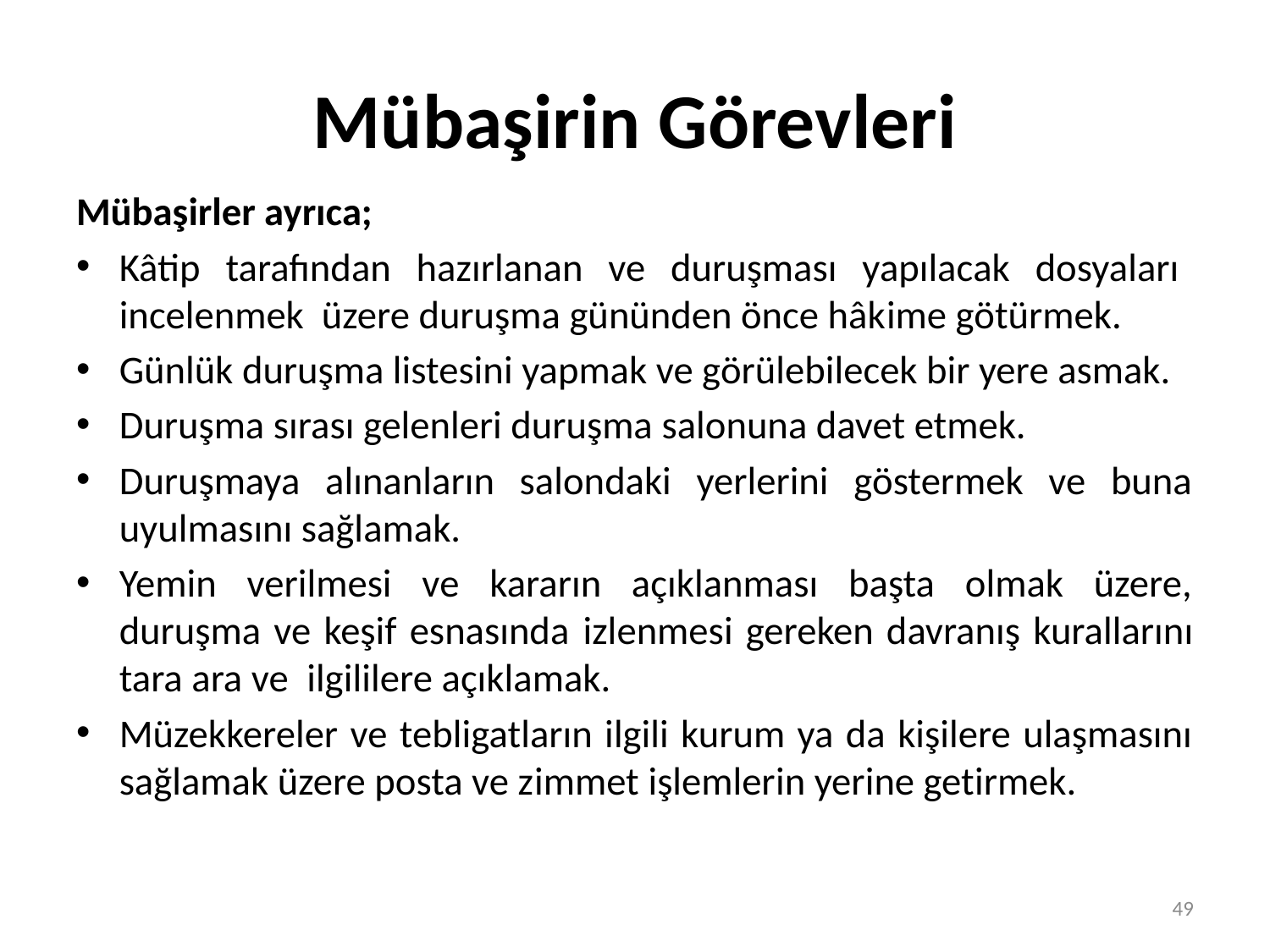

# Mübaşirin Görevleri
Mübaşirler ayrıca;
Kâtip  tarafından  hazırlanan  ve  duruşması  yapılacak  dosyaları  incelenmek  üzere duruşma gününden önce hâkime götürmek.
Günlük duruşma listesini yapmak ve görülebilecek bir yere asmak.
Duruşma sırası gelenleri duruşma salonuna davet etmek.
Duruşmaya alınanların salondaki yerlerini göstermek ve buna uyulmasını sağlamak.
Yemin verilmesi ve kararın açıklanması başta olmak üzere, duruşma ve keşif esnasında izlenmesi gereken davranış kurallarını tara ara ve  ilgililere açıklamak.
Müzekkereler ve tebligatların ilgili kurum ya da kişilere ulaşmasını sağlamak üzere posta ve zimmet işlemlerin yerine getirmek.
49